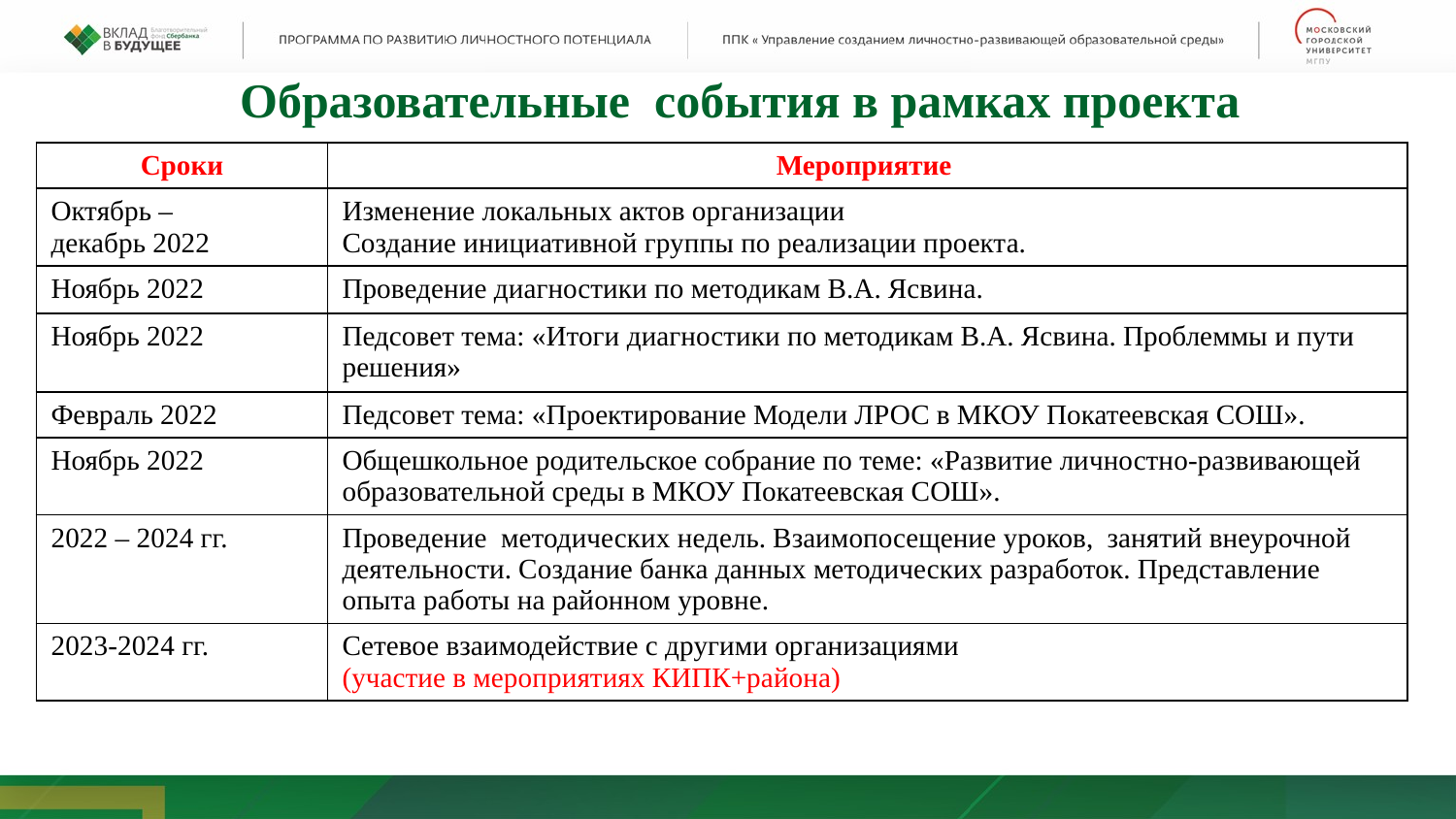

# Образовательные  события в рамках проекта
| Сроки | Мероприятие |
| --- | --- |
| Октябрь – декабрь 2022 | Изменение локальных актов организации Создание инициативной группы по реализации проекта. |
| Ноябрь 2022 | Проведение диагностики по методикам В.А. Ясвина. |
| Ноябрь 2022 | Педсовет тема: «Итоги диагностики по методикам В.А. Ясвина. Проблеммы и пути решения» |
| Февраль 2022 | Педсовет тема: «Проектирование Модели ЛРОС в МКОУ Покатеевская СОШ». |
| Ноябрь 2022 | Общешкольное родительское собрание по теме: «Развитие личностно-развивающей образовательной среды в МКОУ Покатеевская СОШ». |
| 2022 – 2024 гг. | Проведение методических недель. Взаимопосещение уроков, занятий внеурочной деятельности. Создание банка данных методических разработок. Представление опыта работы на районном уровне. |
| 2023-2024 гг. | Сетевое взаимодействие с другими организациями (участие в мероприятиях КИПК+района) |